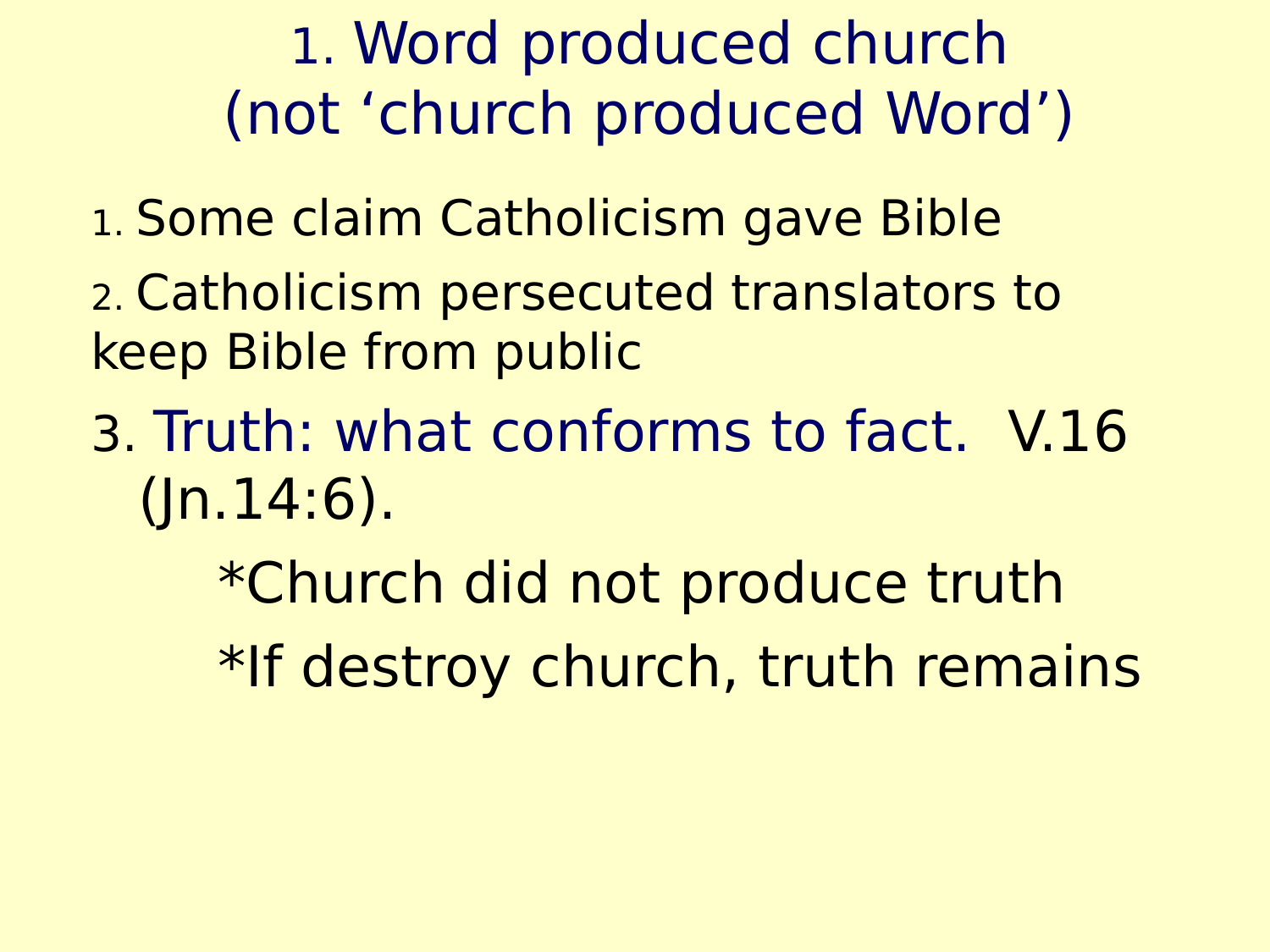

# 1. Word produced church (not ‘church produced Word’)
1. Some claim Catholicism gave Bible
2. Catholicism persecuted translators to 	keep Bible from public
3. Truth: what conforms to fact.  V.16 (Jn.14:6).
	*Church did not produce truth
	*If destroy church, truth remains